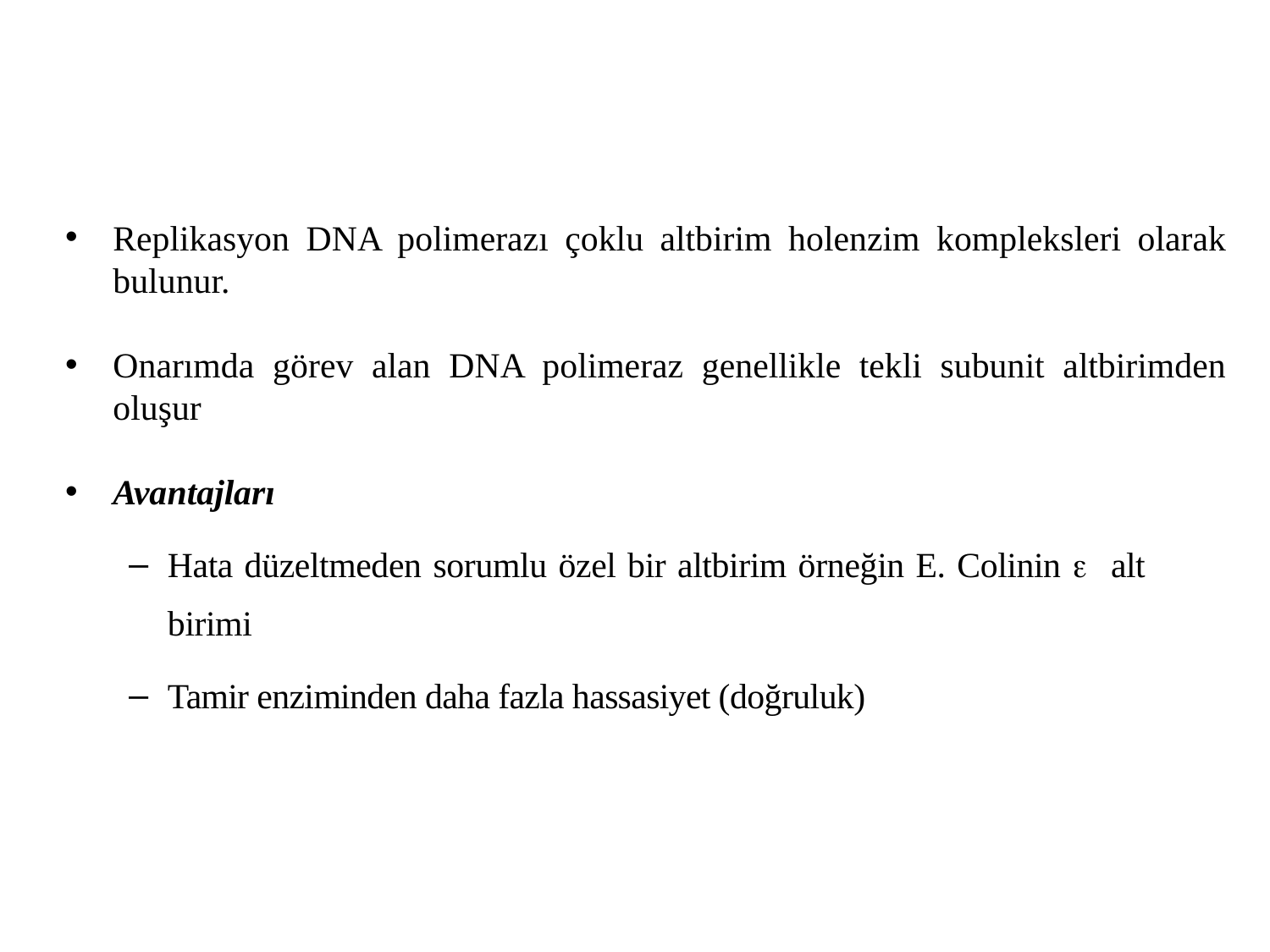

Replikasyon DNA polimerazı çoklu altbirim holenzim kompleksleri olarak bulunur.

Onarımda görev alan DNA polimeraz genellikle tekli subunit altbirimden oluşur

Avantajları
Hata düzeltmeden sorumlu özel bir altbirim örneğin E. Colinin ε  alt birimi
Tamir enziminden daha fazla hassasiyet (doğruluk)

18